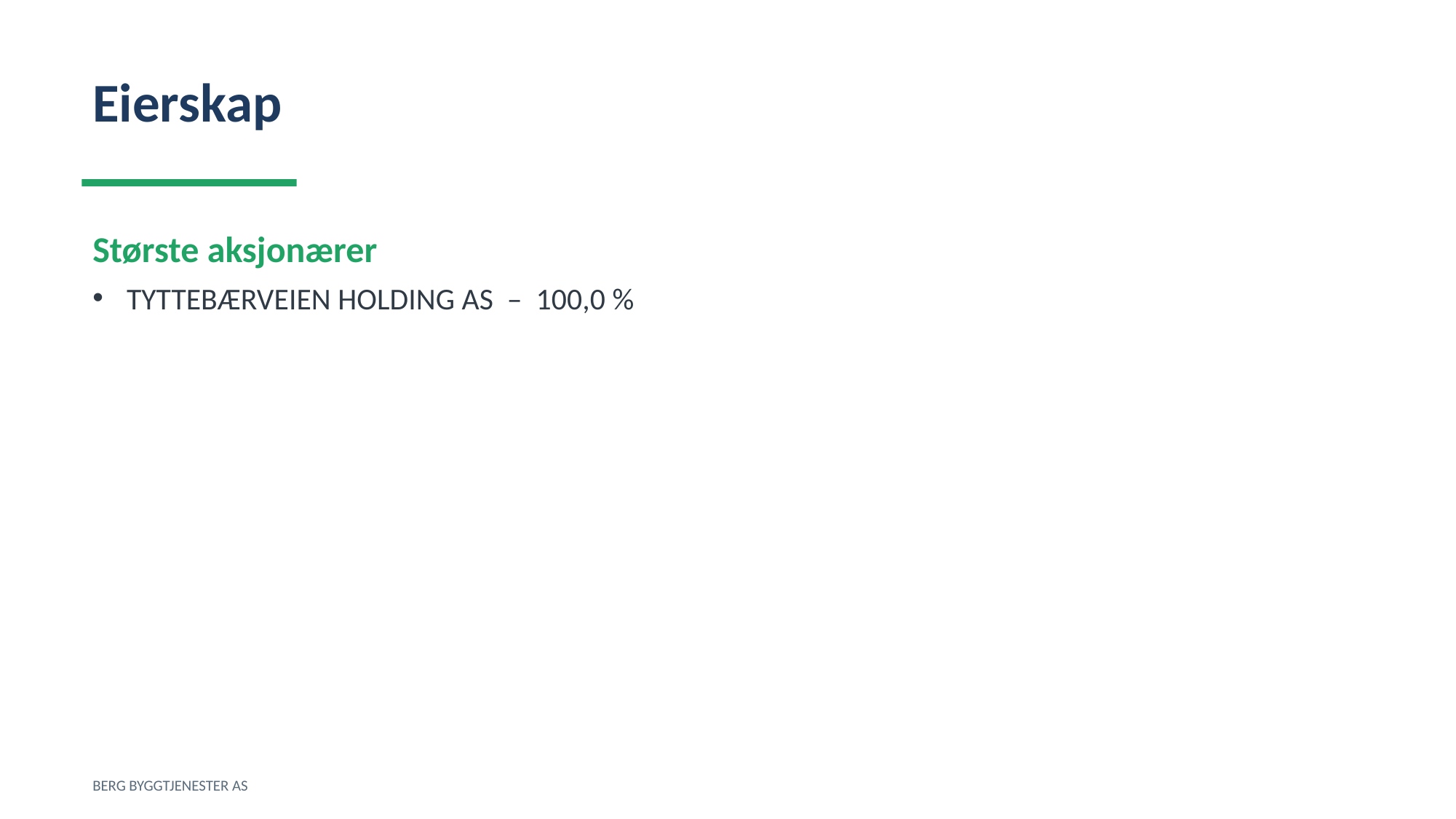

Eierskap

Største aksjonærer
TYTTEBÆRVEIEN HOLDING AS  –  100,0 %
BERG BYGGTJENESTER AS